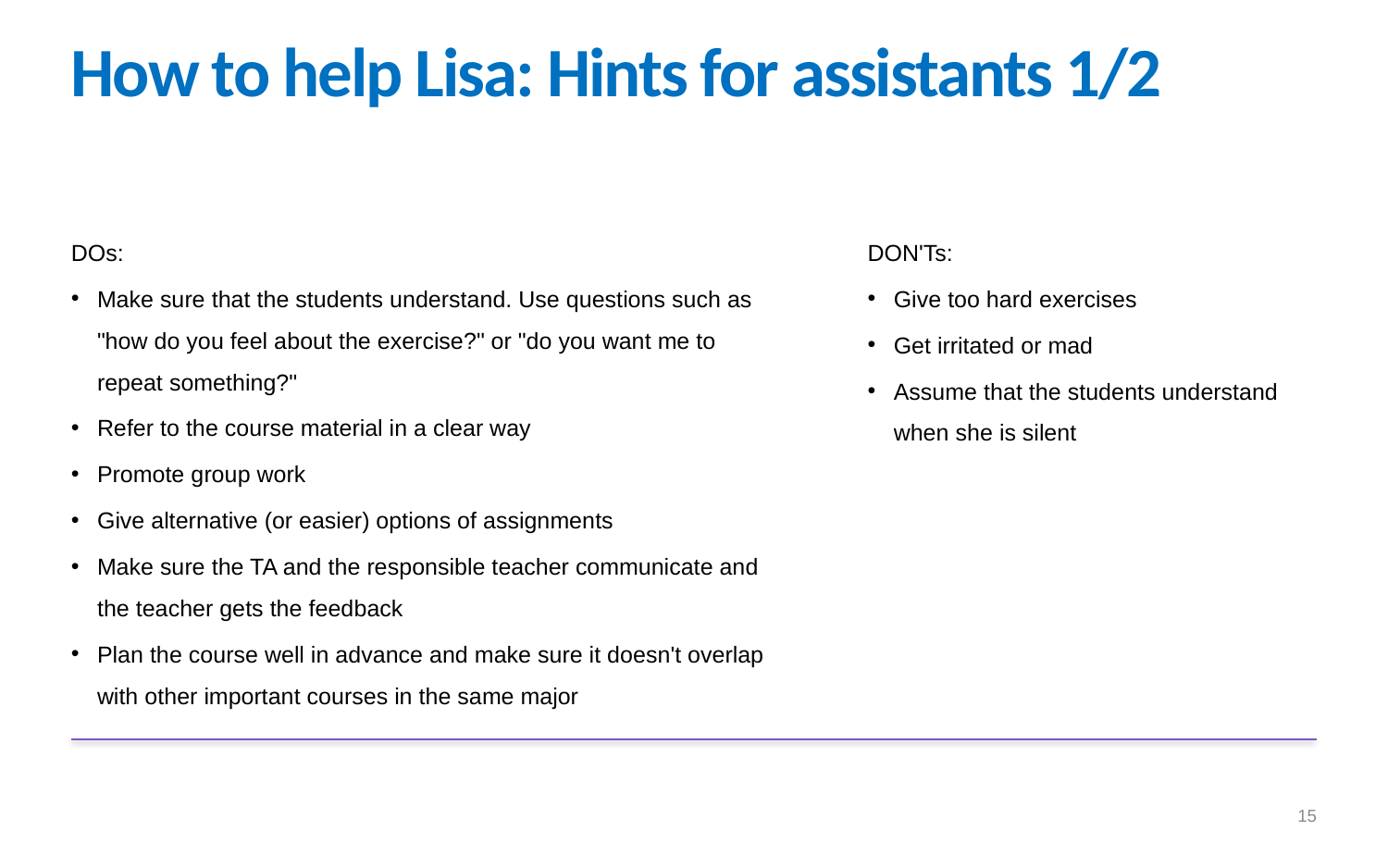

# How to help Lisa: Hints for assistants 1/2
DOs:
Make sure that the students understand. Use questions such as "how do you feel about the exercise?" or "do you want me to repeat something?"
Refer to the course material in a clear way
Promote group work
Give alternative (or easier) options of assignments
Make sure the TA and the responsible teacher communicate and the teacher gets the feedback
Plan the course well in advance and make sure it doesn't overlap with other important courses in the same major
DON'Ts:
Give too hard exercises
Get irritated or mad
Assume that the students understand when she is silent
15